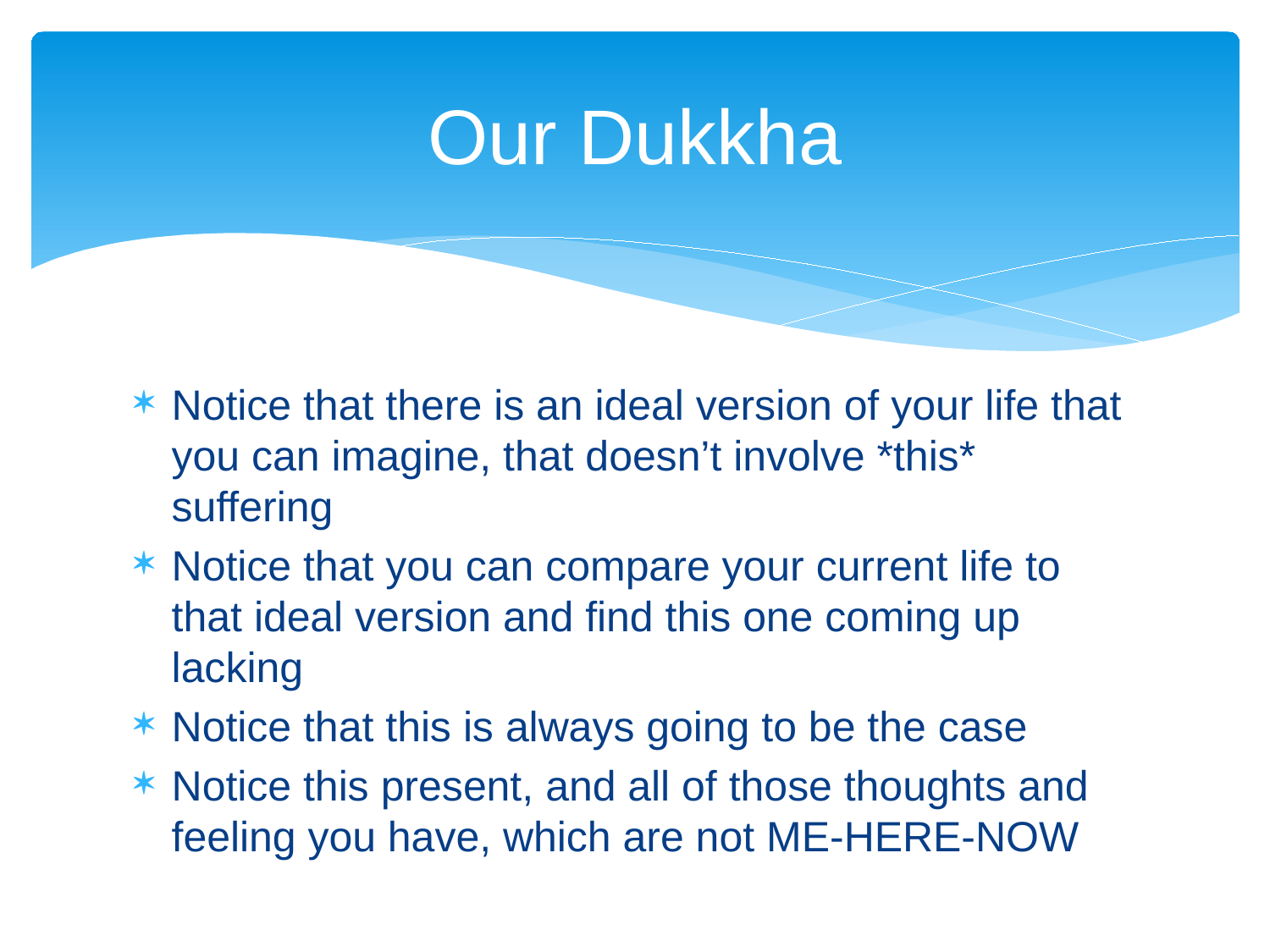

# Our Dukkha
Notice that there is an ideal version of your life that you can imagine, that doesn’t involve *this* suffering
Notice that you can compare your current life to that ideal version and find this one coming up lacking
Notice that this is always going to be the case
Notice this present, and all of those thoughts and feeling you have, which are not ME-HERE-NOW